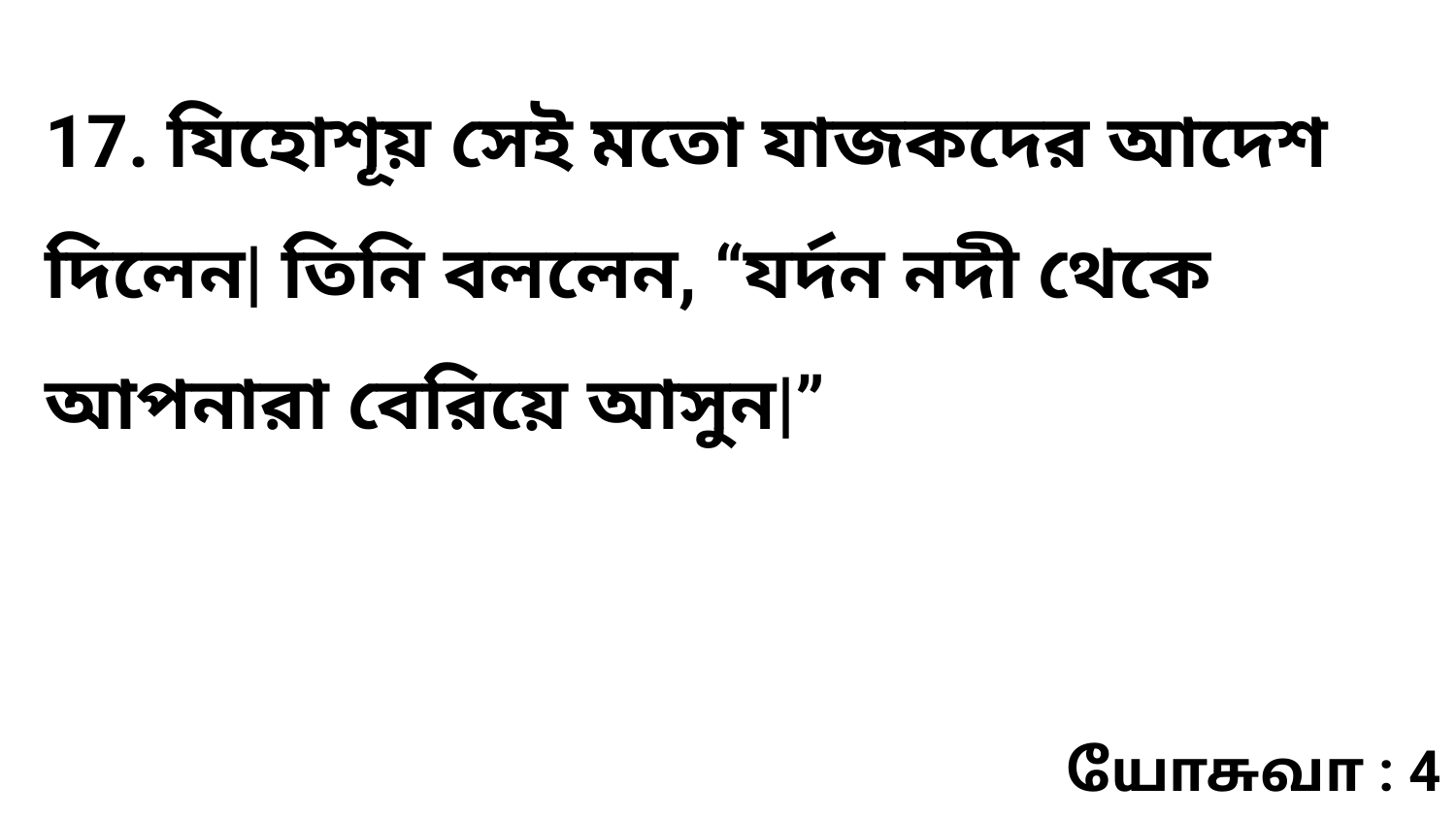

17. যিহোশূয় সেই মতো যাজকদের আদেশ দিলেন| তিনি বললেন, “যর্দন নদী থেকে আপনারা বেরিয়ে আসুন|”
யோசுவா : 4